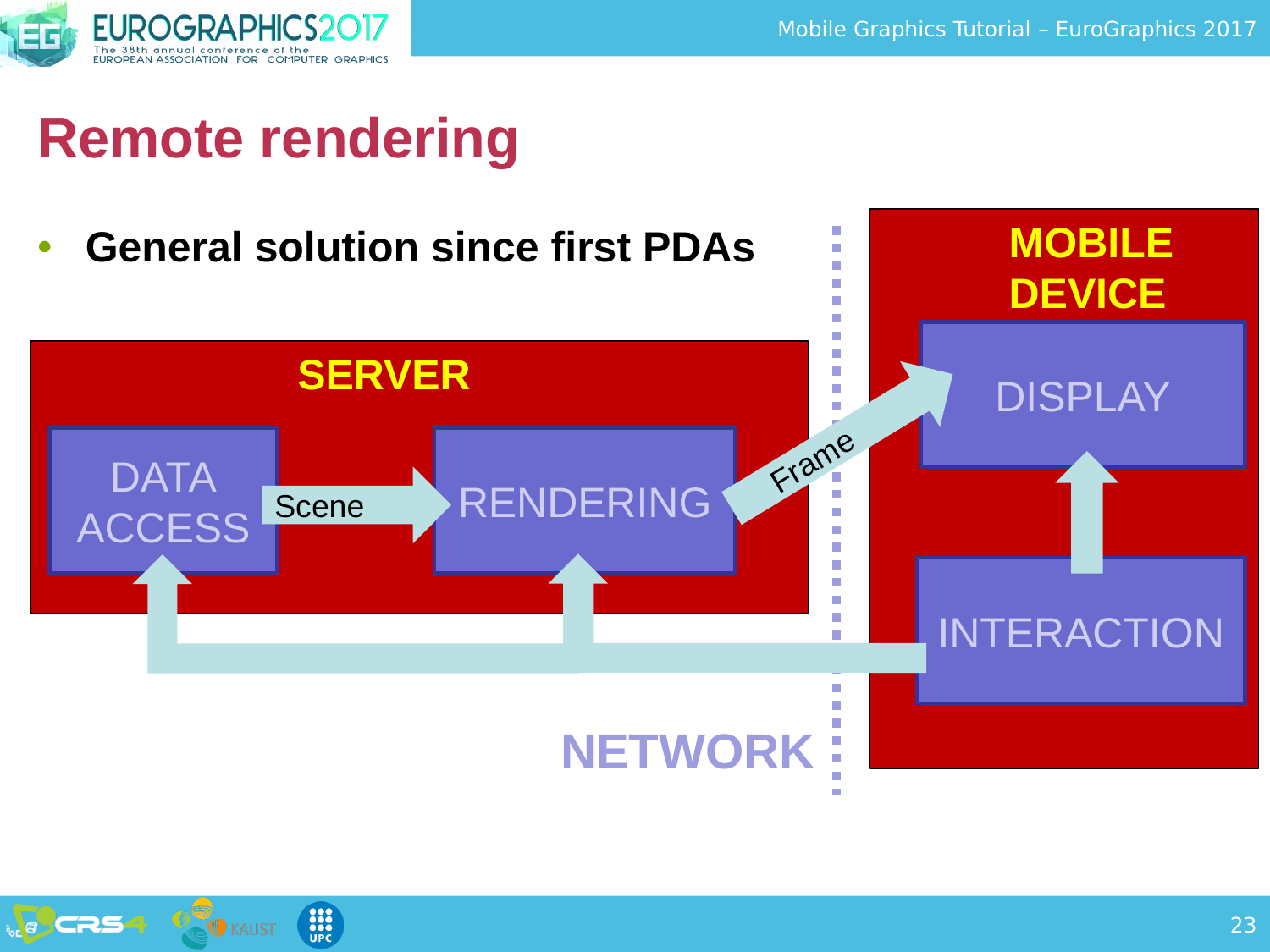

# Remote rendering
	MOBILE 	DEVICE
General solution since first PDAs
DISPLAY
		SERVER
    Frame
DATA
ACCESS
RENDERING

Scene

INTERACTION
NETWORK
23